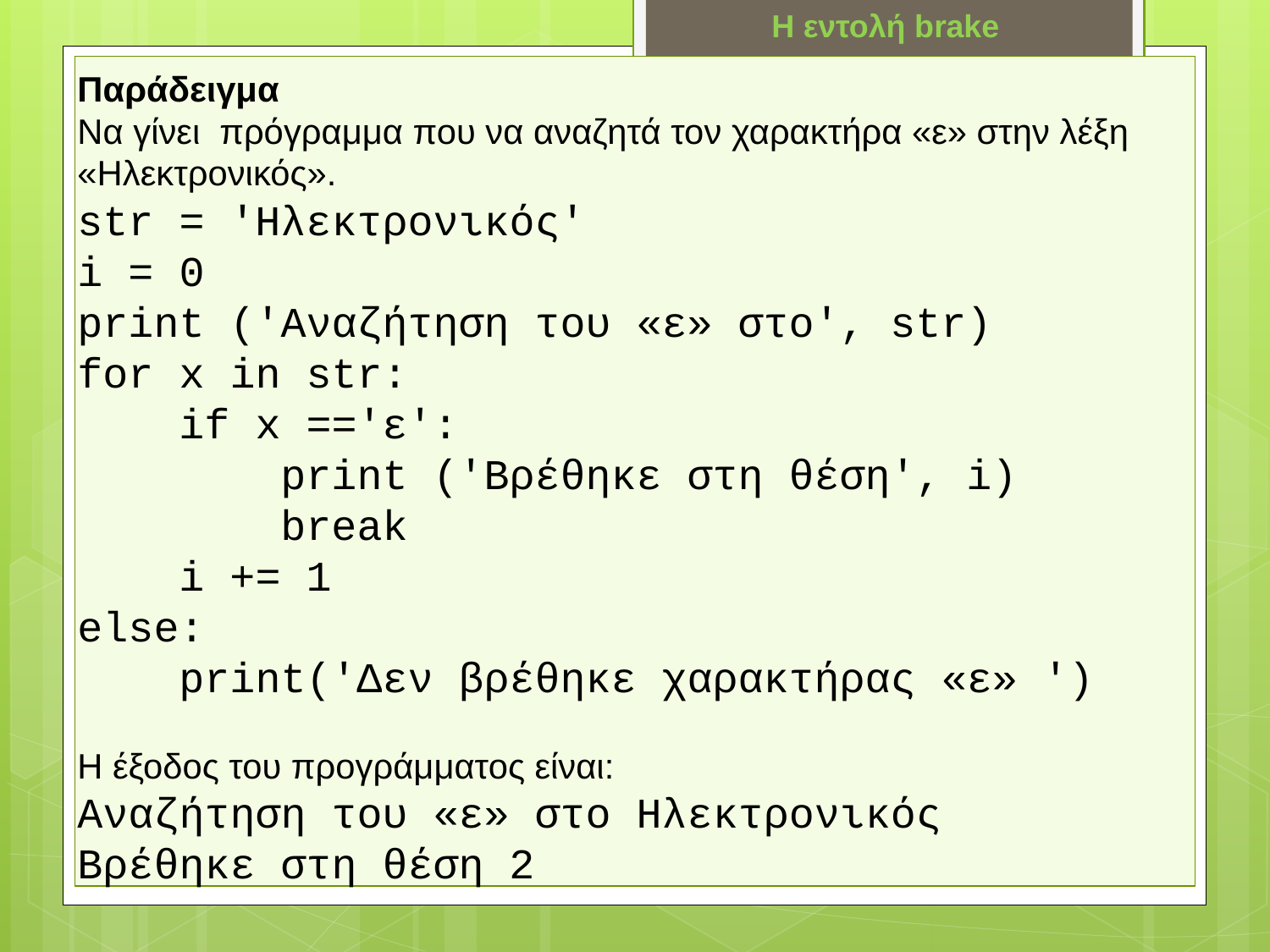

H εντολή brake

Παράδειγμα
Να γίνει  πρόγραμμα που να αναζητά τον χαρακτήρα «ε» στην λέξη «Ηλεκτρονικός».
str = 'Ηλεκτρονικός'
i = 0
print ('Αναζήτηση του «ε» στο', str)
for x in str:
    if x =='ε':
        print ('Βρέθηκε στη θέση', i)
        break
    i += 1
else:
    print('Δεν βρέθηκε χαρακτήρας «ε» ')

Η έξοδος του προγράμματος είναι:
Αναζήτηση του «ε» στο Ηλεκτρονικός
Βρέθηκε στη θέση 2